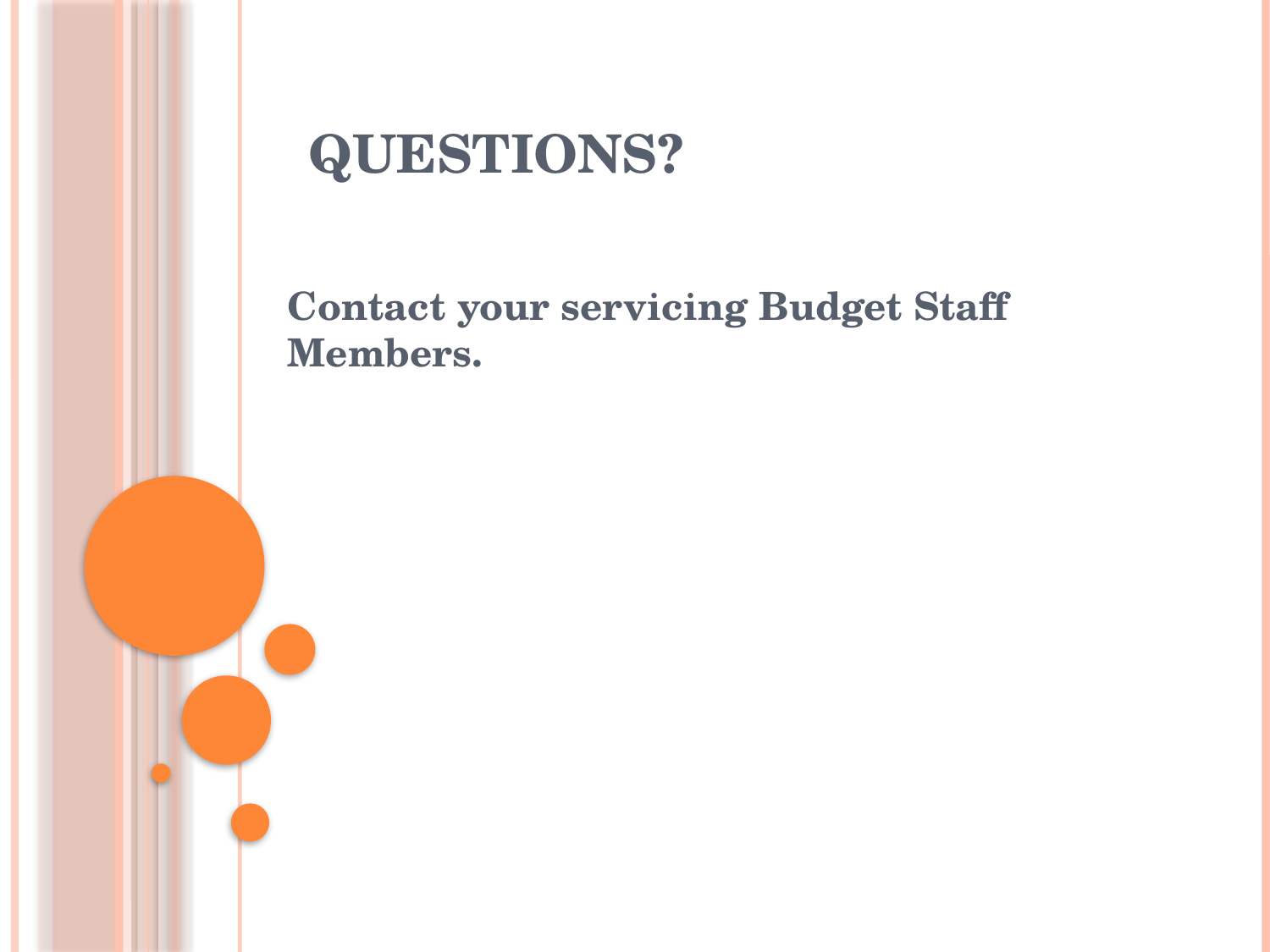

# Questions?
Contact your servicing Budget Staff Members.